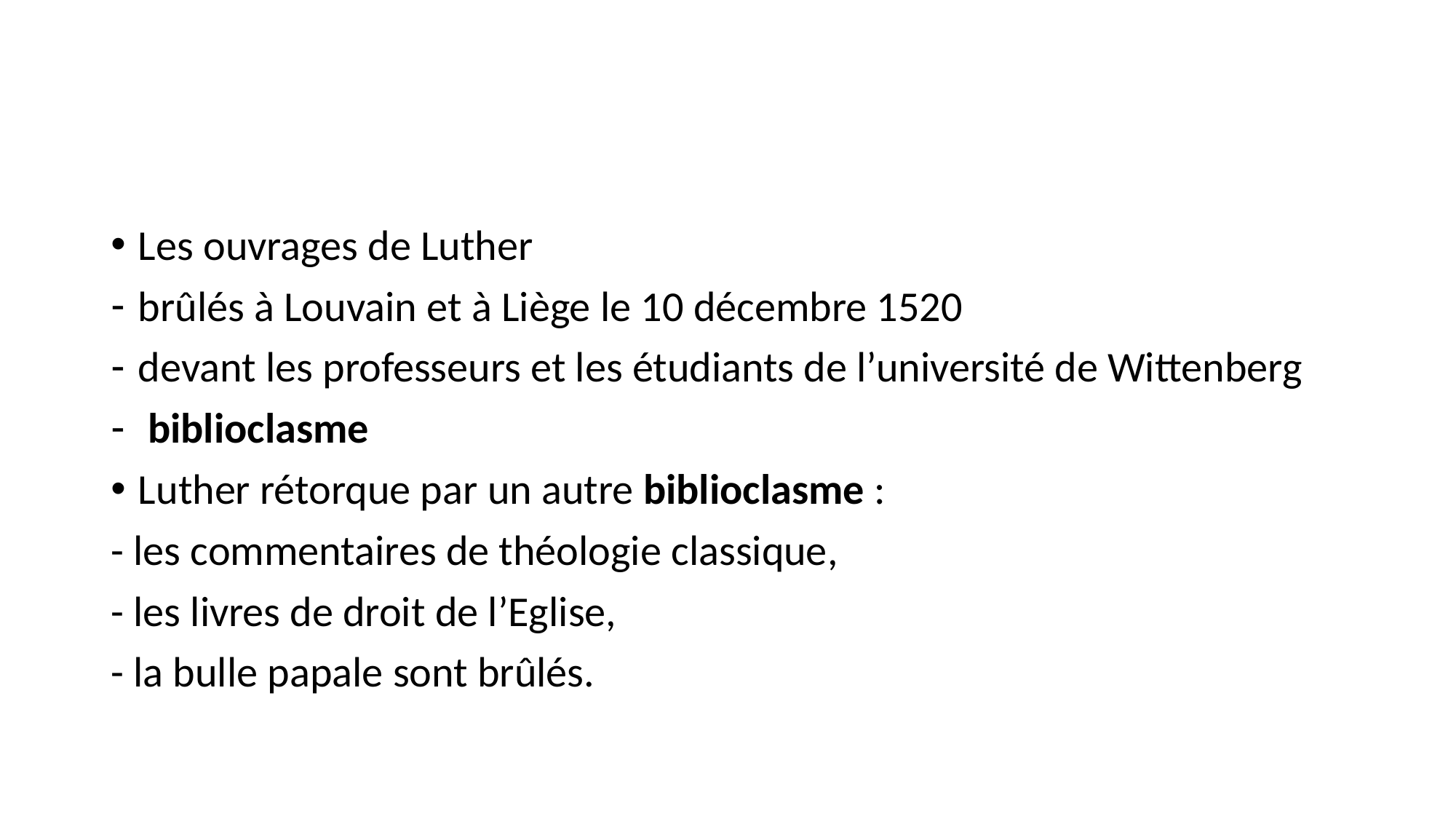

#
Les ouvrages de Luther
brûlés à Louvain et à Liège le 10 décembre 1520
devant les professeurs et les étudiants de l’université de Wittenberg
 biblioclasme
Luther rétorque par un autre biblioclasme :
- les commentaires de théologie classique,
- les livres de droit de l’Eglise,
- la bulle papale sont brûlés.